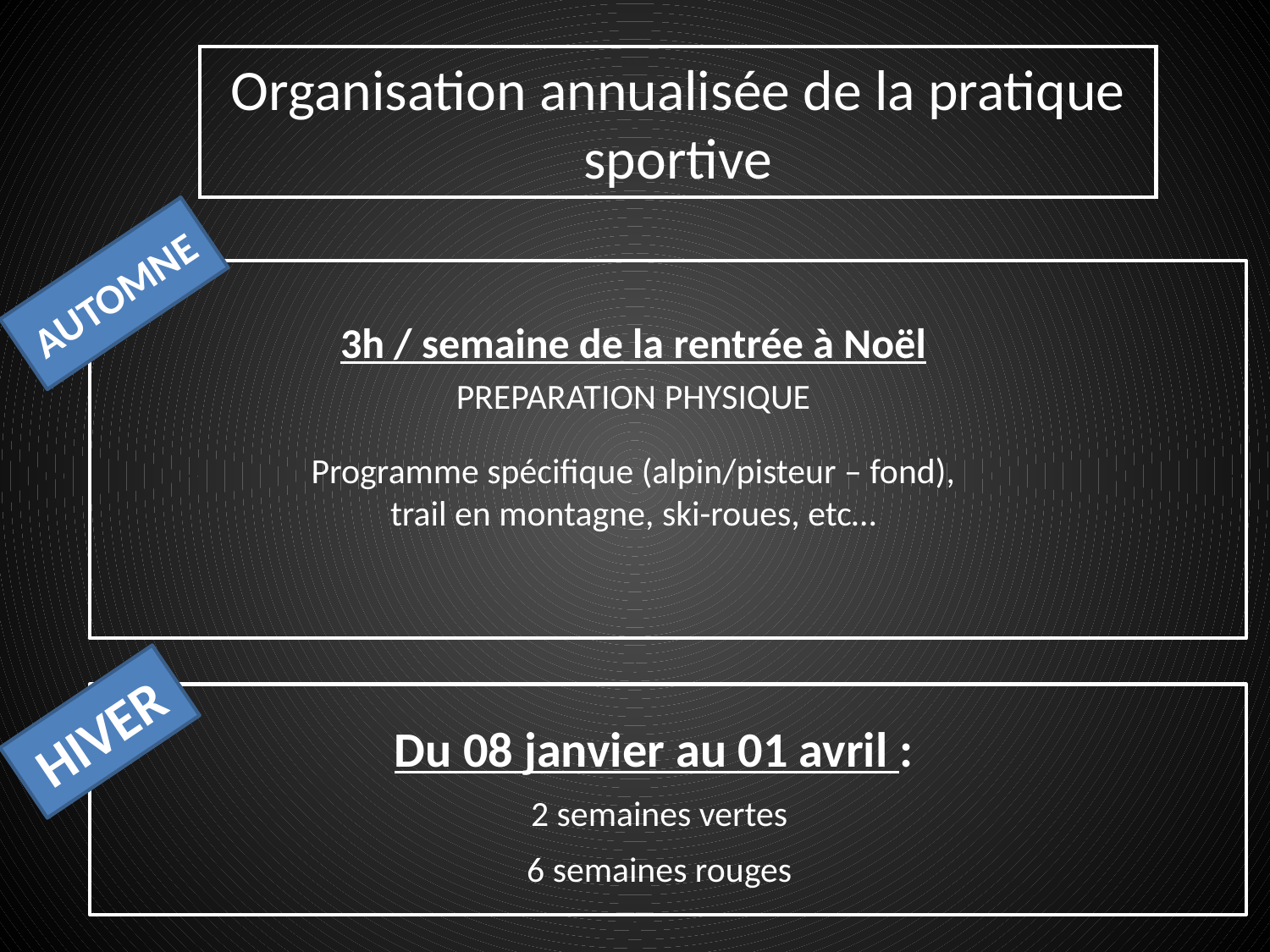

Organisation annualisée de la pratique sportive
AUTOMNE

3h / semaine de la rentrée à Noël
PREPARATION PHYSIQUE

Programme spécifique (alpin/pisteur – fond), trail en montagne, ski-roues, etc…

Du 08 janvier au 01 avril :
2 semaines vertes
6 semaines rouges

HIVER